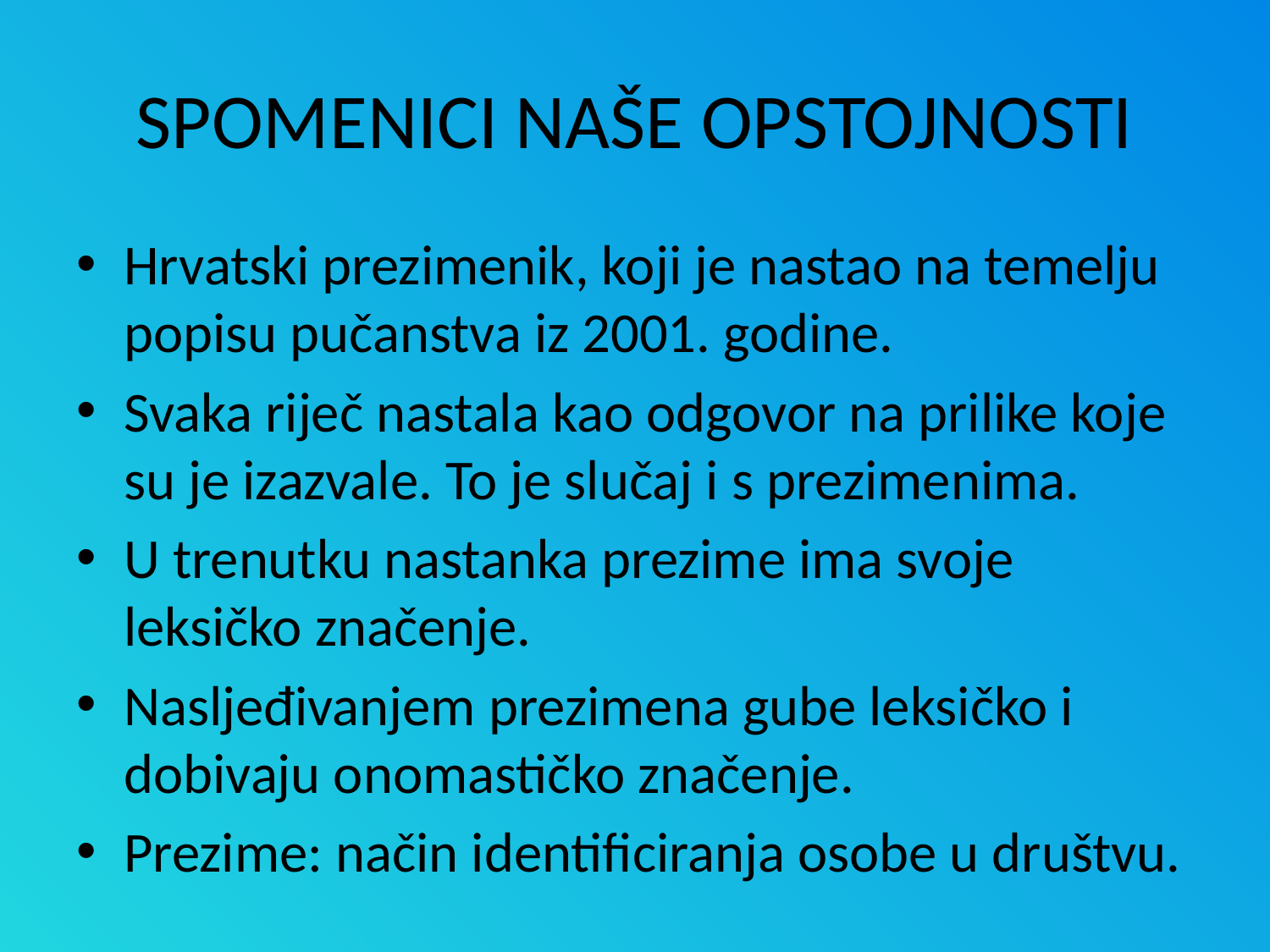

# SPOMENICI NAŠE OPSTOJNOSTI
Hrvatski prezimenik, koji je nastao na temelju popisu pučanstva iz 2001. godine.
Svaka riječ nastala kao odgovor na prilike koje su je izazvale. To je slučaj i s prezimenima.
U trenutku nastanka prezime ima svoje leksičko značenje.
Nasljeđivanjem prezimena gube leksičko i dobivaju onomastičko značenje.
Prezime: način identificiranja osobe u društvu.